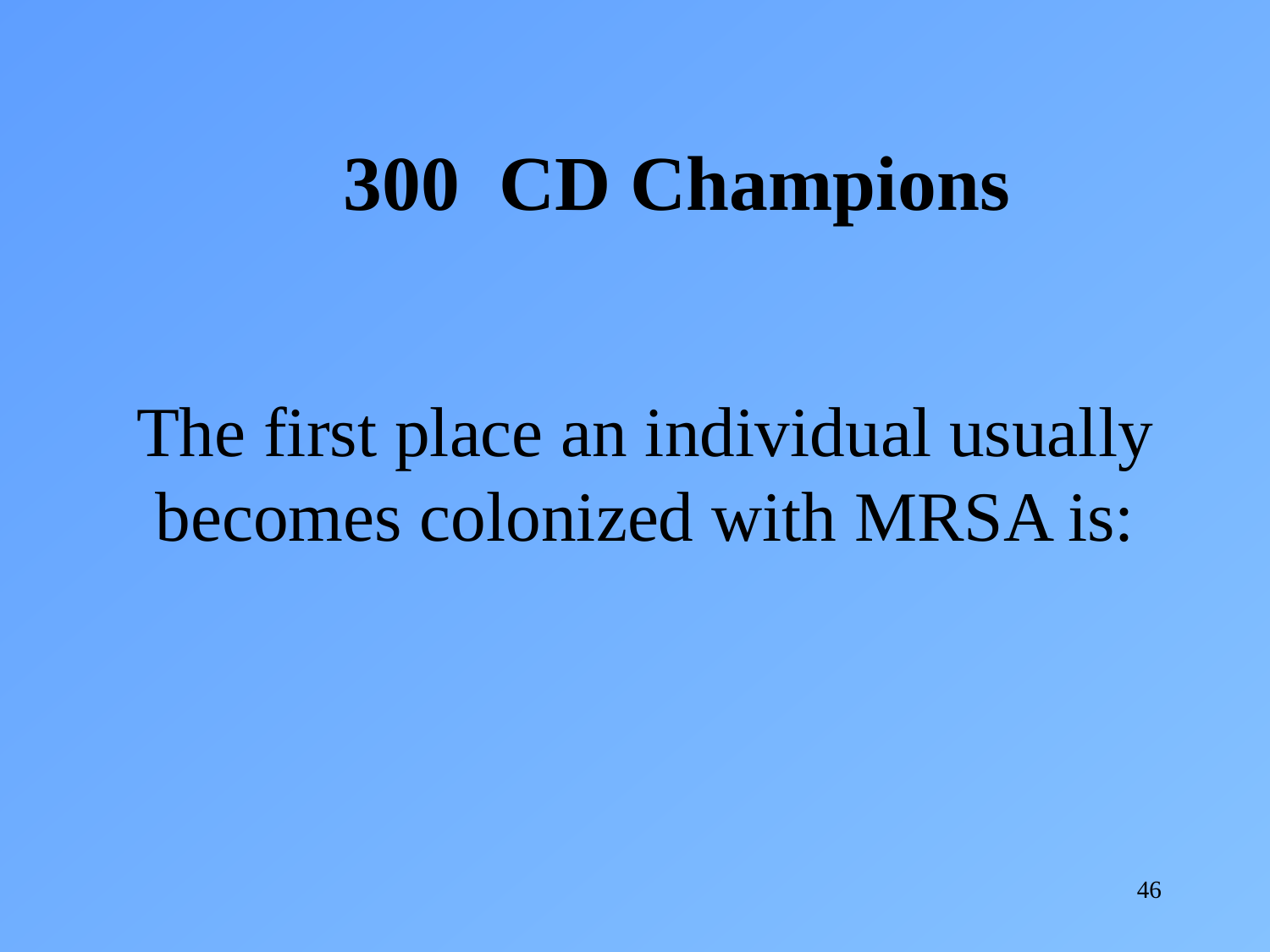

300  CD Champions
The first place an individual usually becomes colonized with MRSA is:

46